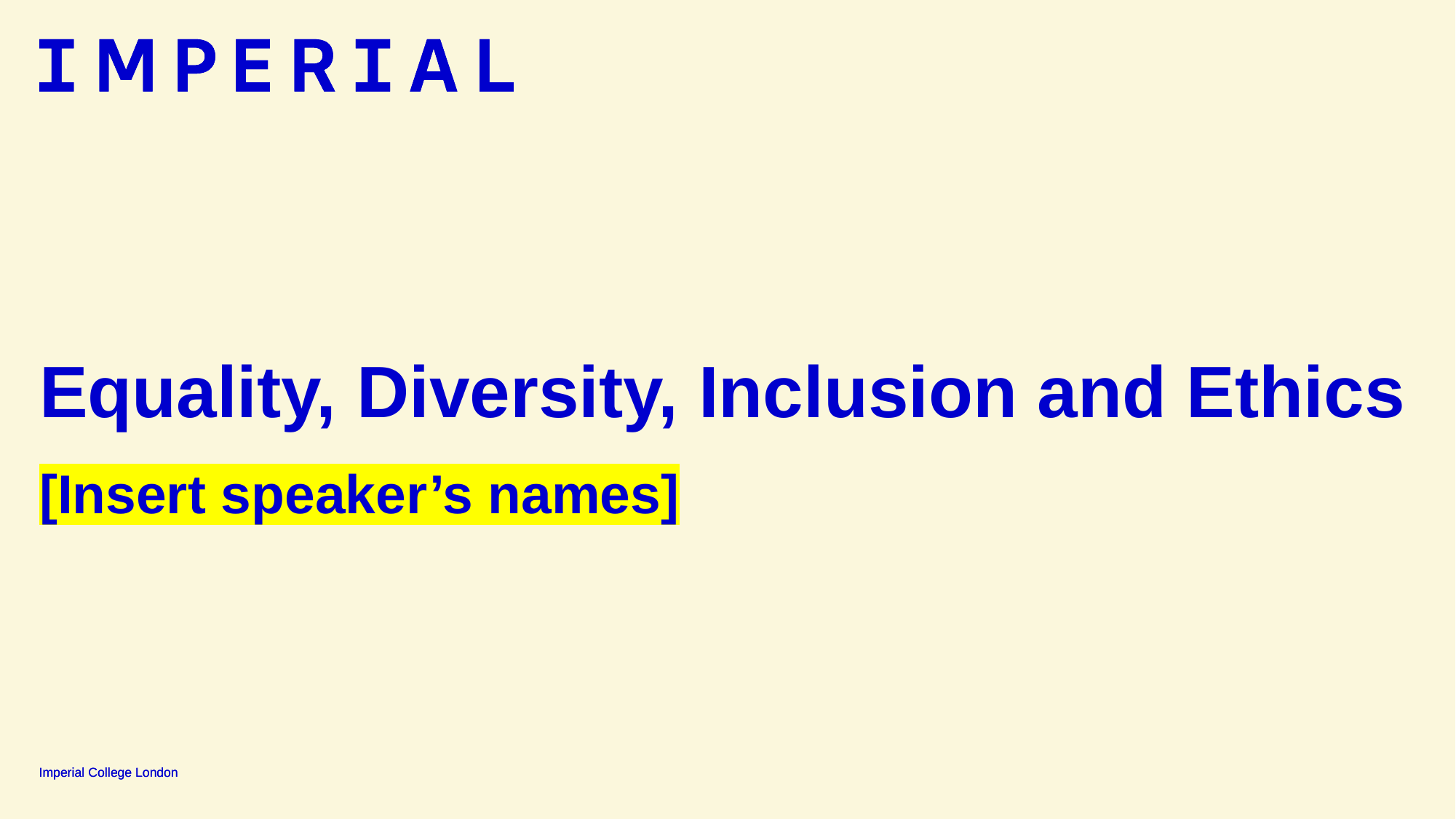

# Equality, Diversity, Inclusion and Ethics
[Insert speaker’s names]